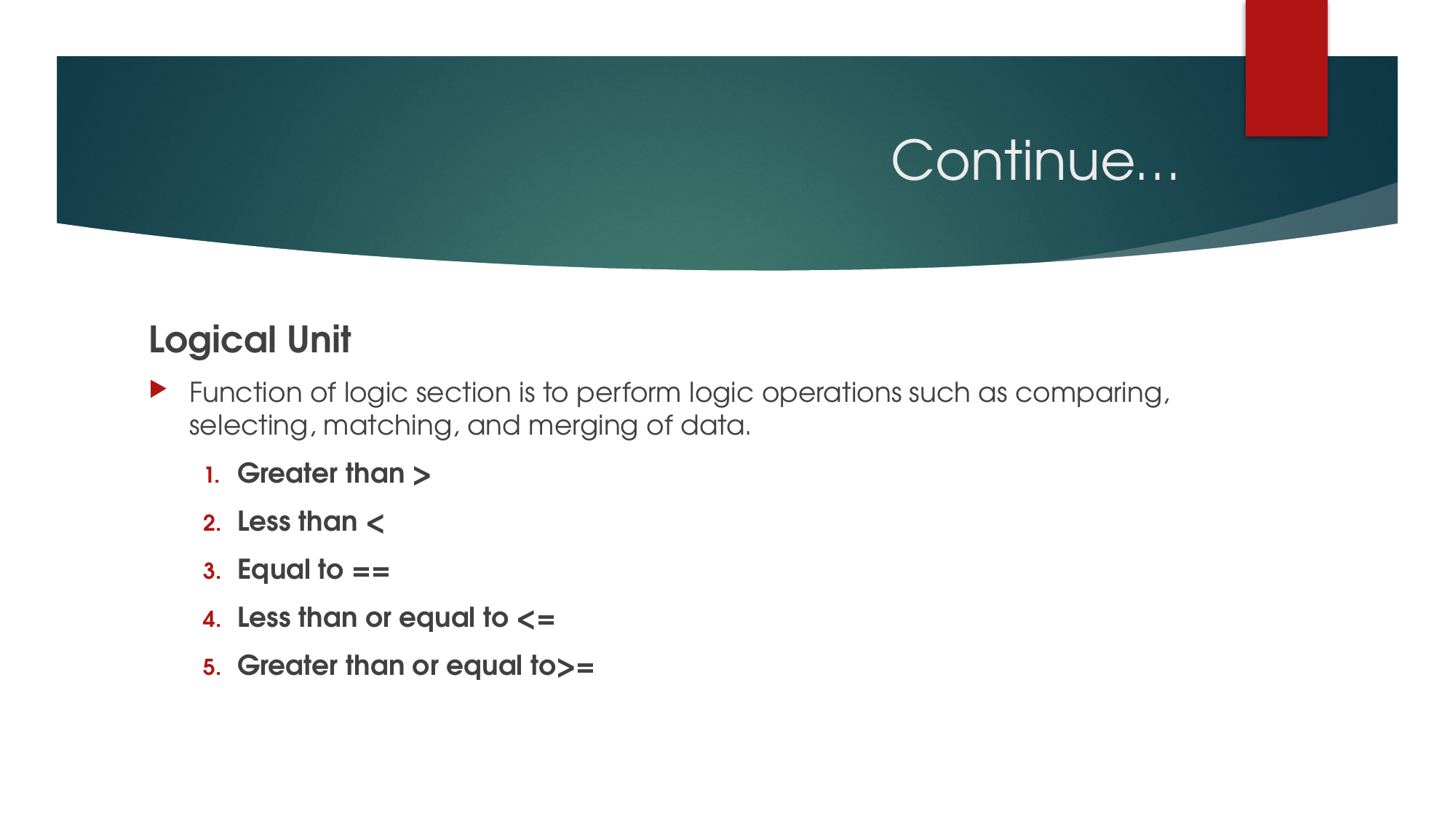

# Continue…
Logical Unit
Function of logic section is to perform logic operations such as comparing, selecting, matching, and merging of data.
Greater than >
Less than <
Equal to ==
Less than or equal to <=
Greater than or equal to>=